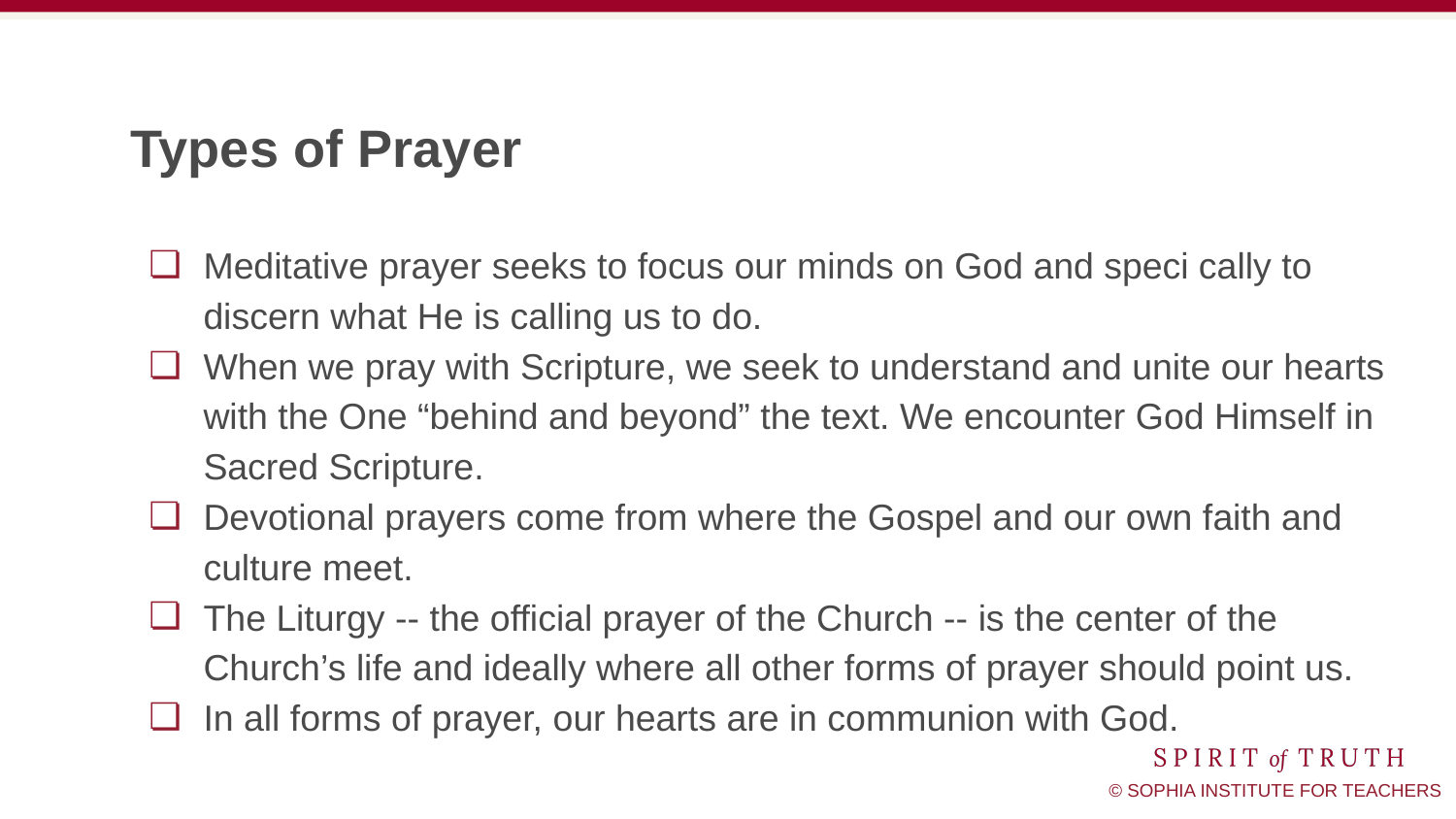

# Types of Prayer
Meditative prayer seeks to focus our minds on God and speci cally to discern what He is calling us to do.
When we pray with Scripture, we seek to understand and unite our hearts with the One “behind and beyond” the text. We encounter God Himself in Sacred Scripture.
Devotional prayers come from where the Gospel and our own faith and culture meet.
The Liturgy -- the official prayer of the Church -- is the center of the Church’s life and ideally where all other forms of prayer should point us.
In all forms of prayer, our hearts are in communion with God.